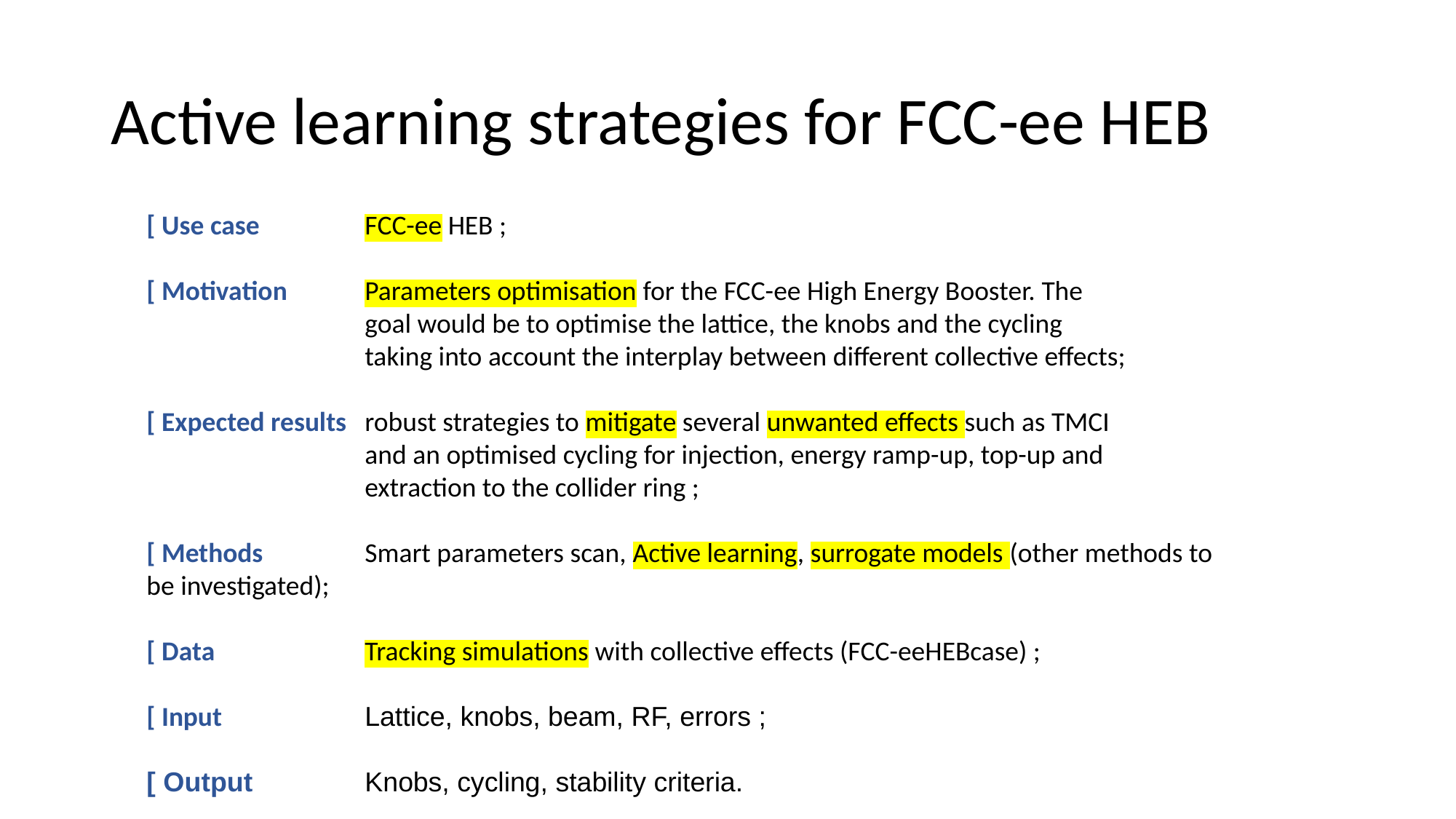

# Active learning strategies for FCC-ee HEB
[ Use case	FCC-ee HEB ;

[ Motivation	Parameters optimisation for the FCC-ee High Energy Booster. The 				goal would be to optimise the lattice, the knobs and the cycling 				taking into account the interplay between different collective effects;

[ Expected results	robust strategies to mitigate several unwanted effects such as TMCI 				and an optimised cycling for injection, energy ramp-up, top-up and 				extraction to the collider ring ;

[ Methods	Smart parameters scan, Active learning, surrogate models (other methods to be investigated);

[ Data		Tracking simulations with collective effects (FCC-eeHEBcase) ;

[ Input		Lattice, knobs, beam, RF, errors ;
[ Output		Knobs, cycling, stability criteria.